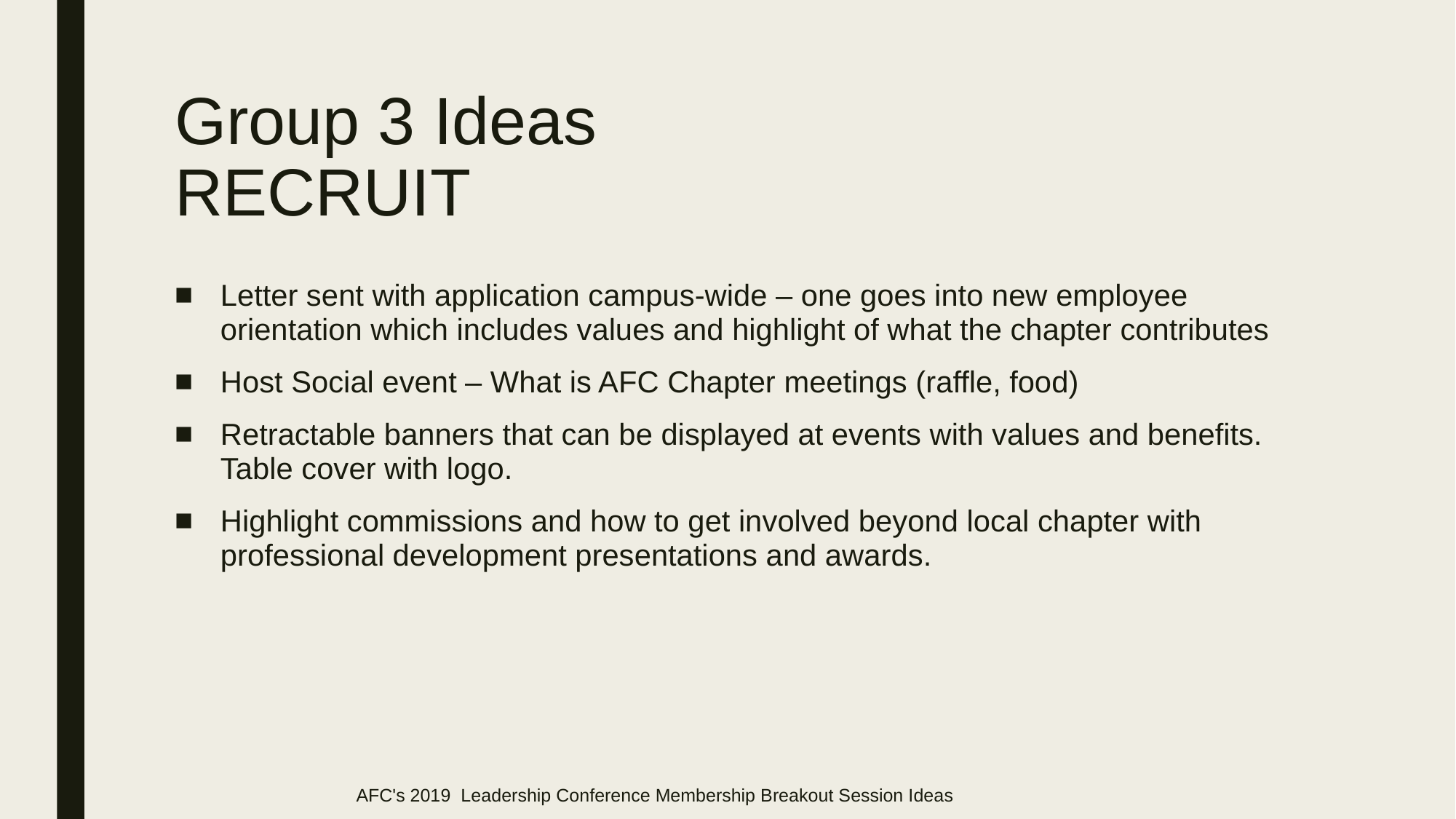

# Group 3 Ideas RECRUIT
Letter sent with application campus-wide – one goes into new employee orientation which includes values and highlight of what the chapter contributes
Host Social event – What is AFC Chapter meetings (raffle, food)
Retractable banners that can be displayed at events with values and benefits. Table cover with logo.
Highlight commissions and how to get involved beyond local chapter with professional development presentations and awards.

AFC's 2019  Leadership Conference Membership Breakout Session Ideas